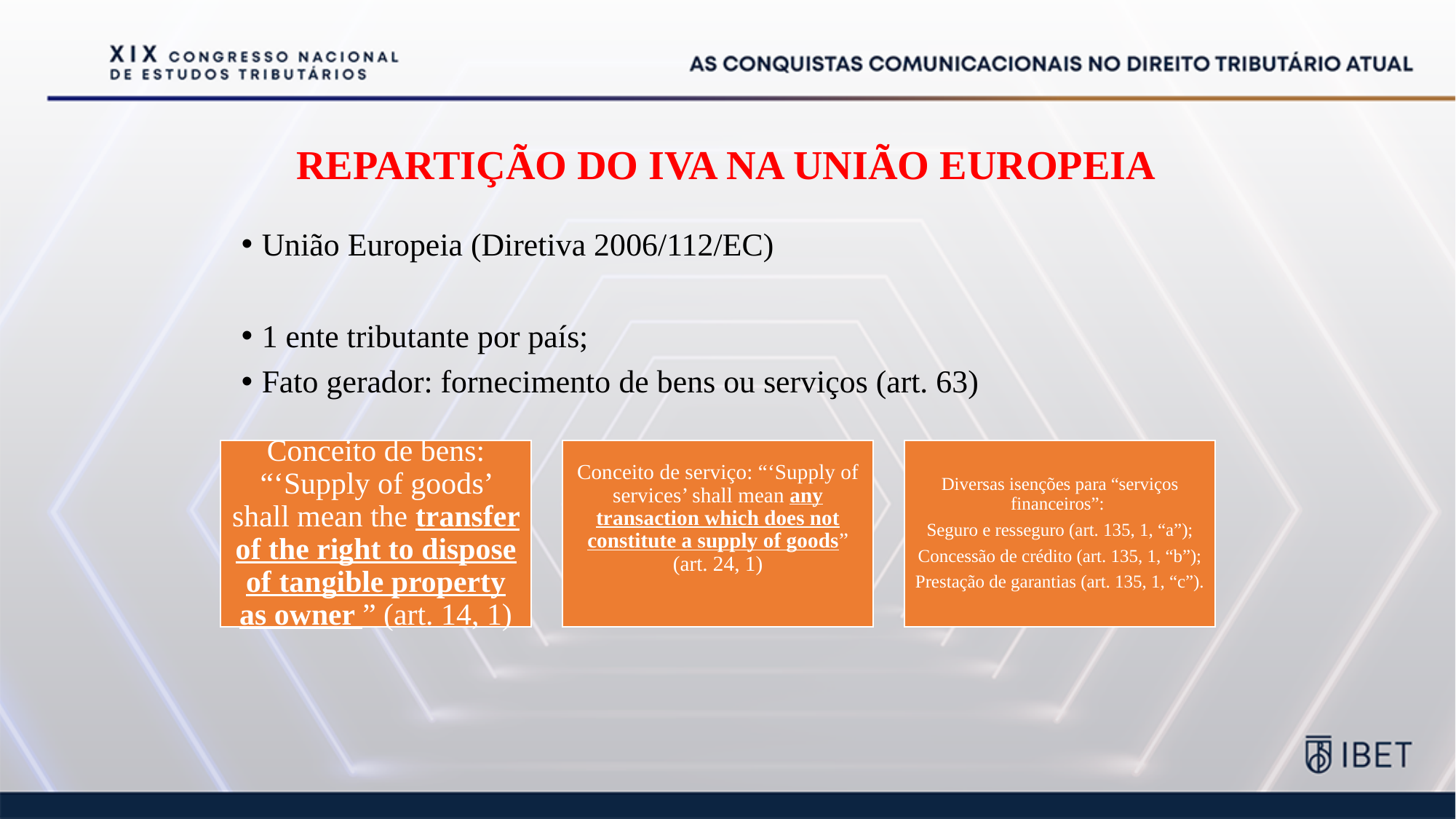

Repartição do IVA na União Europeia
União Europeia (Diretiva 2006/112/EC)

1 ente tributante por país;
Fato gerador: fornecimento de bens ou serviços (art. 63)

Conceito de bens: “‘Supply of goods’ shall mean the transfer of the right to dispose of tangible property as owner ” (art. 14, 1)
Conceito de serviço: “‘Supply of services’ shall mean any transaction which does not constitute a supply of goods” (art. 24, 1)

Diversas isenções para “serviços financeiros”:
Seguro e resseguro (art. 135, 1, “a”);
Concessão de crédito (art. 135, 1, “b”);
Prestação de garantias (art. 135, 1, “c”).